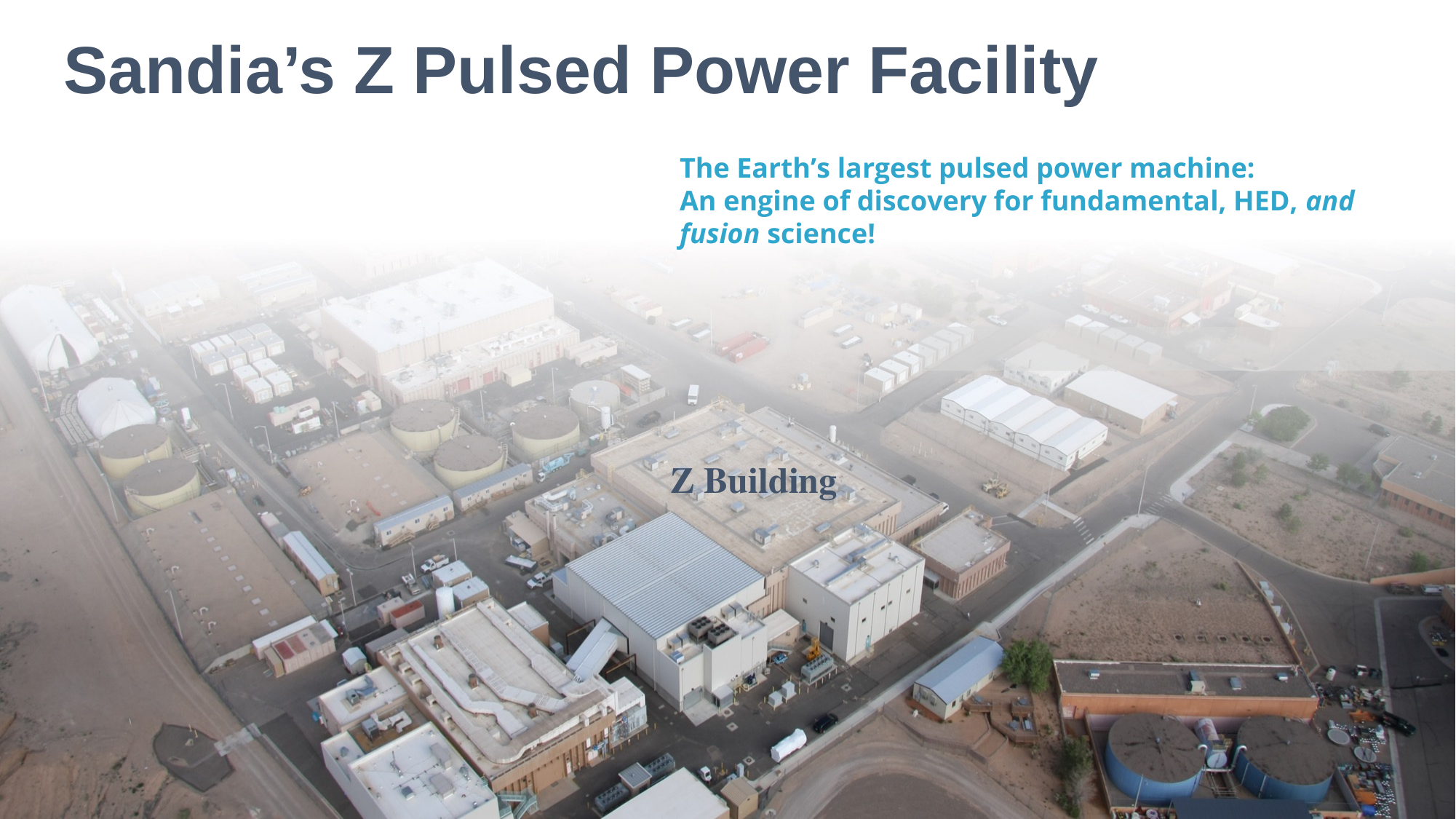

# Sandia’s Z Pulsed Power Facility

The Earth’s largest pulsed power machine:
An engine of discovery for fundamental, HED, and fusion science!

Z Building